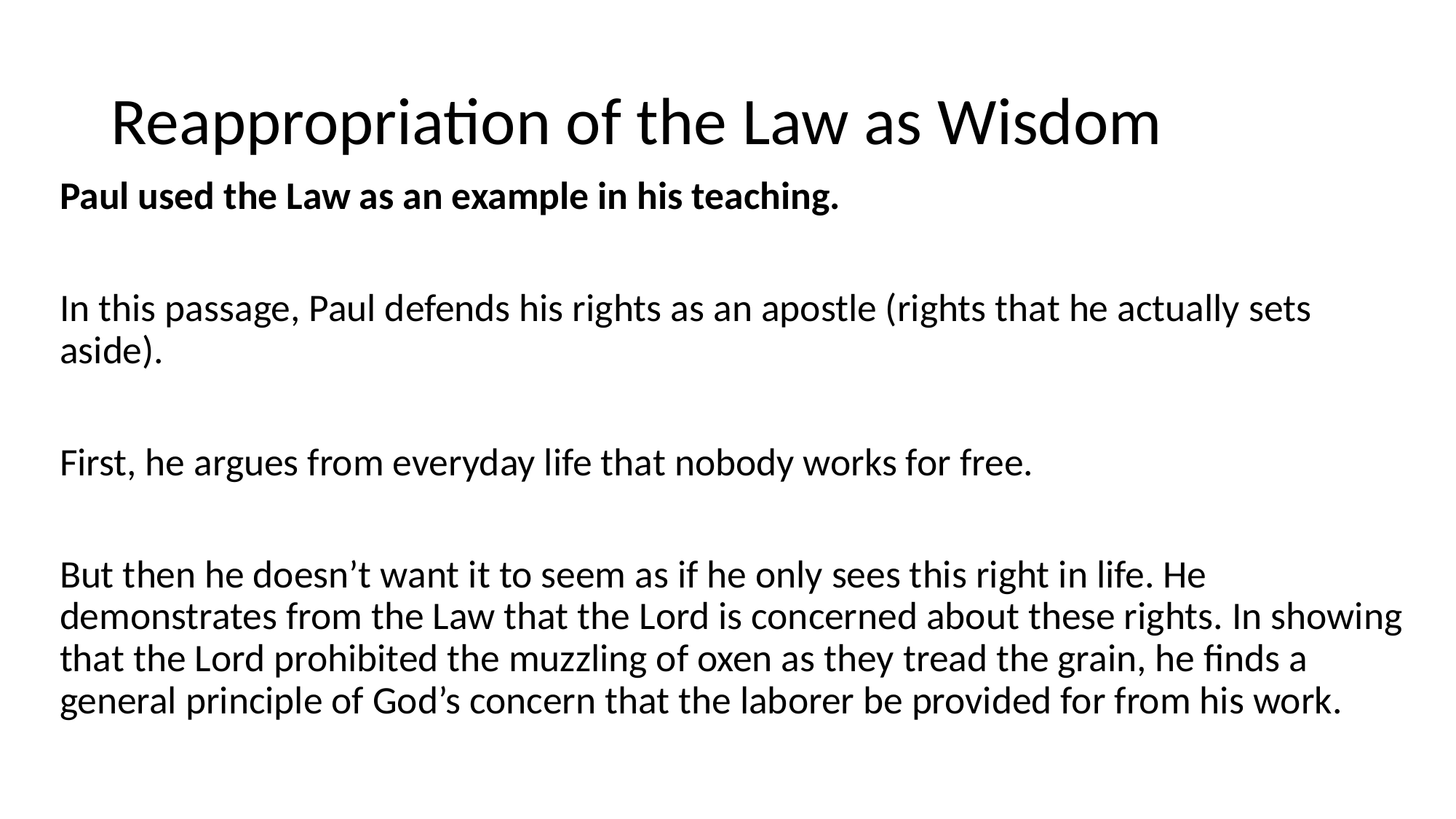

# Reappropriation of the Law as Wisdom
Paul used the Law as an example in his teaching.

In this passage, Paul defends his rights as an apostle (rights that he actually sets aside).

First, he argues from everyday life that nobody works for free.

But then he doesn’t want it to seem as if he only sees this right in life. He demonstrates from the Law that the Lord is concerned about these rights. In showing that the Lord prohibited the muzzling of oxen as they tread the grain, he finds a general principle of God’s concern that the laborer be provided for from his work.